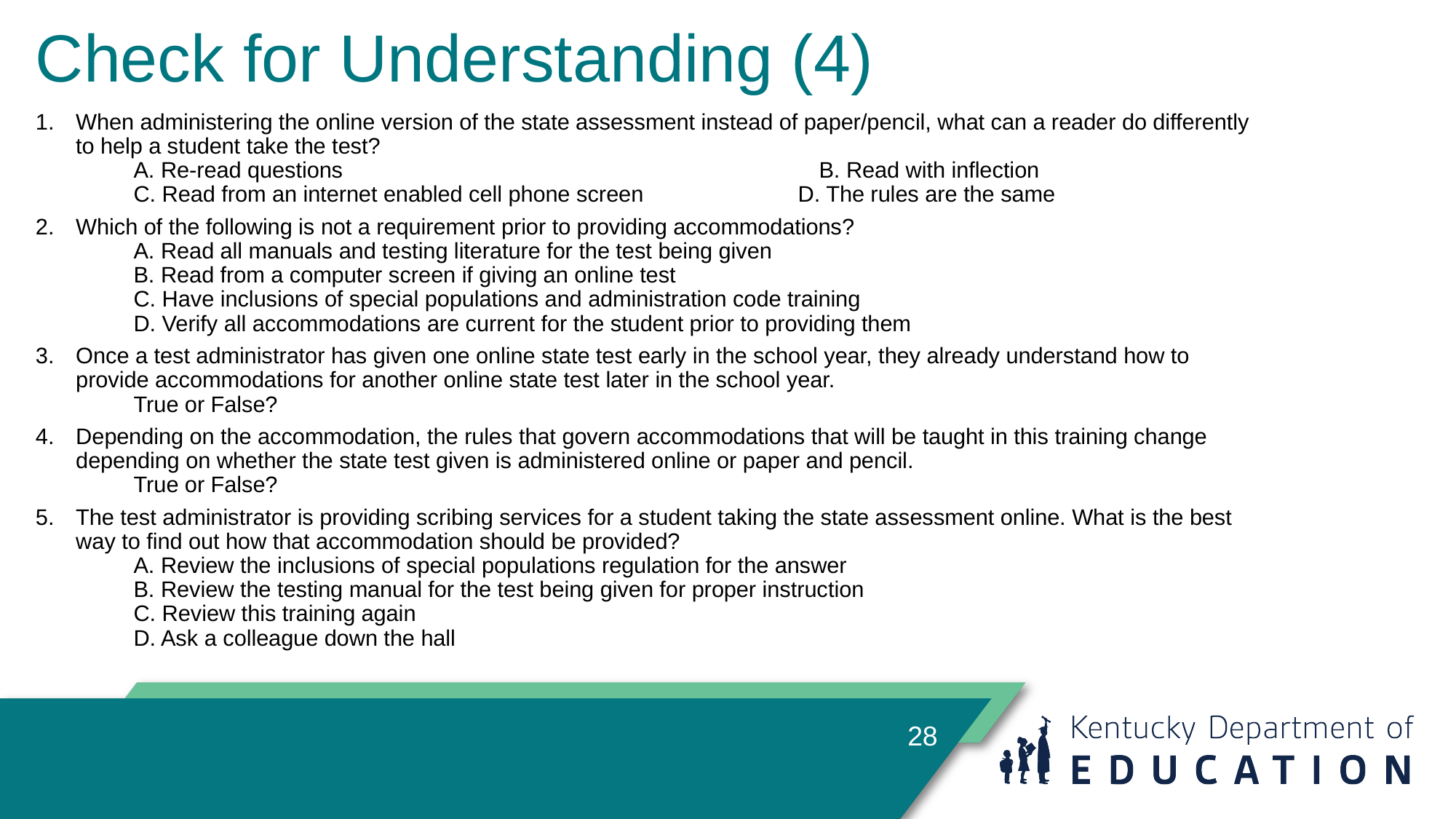

# Check for Understanding (4)
When administering the online version of the state assessment instead of paper/pencil, what can a reader do differently to help a student take the test?
 	A. Re-read questions                                                                             B. Read with inflection
 	C. Read from an internet enabled cell phone screen                         D. The rules are the same
Which of the following is not a requirement prior to providing accommodations?
	A. Read all manuals and testing literature for the test being given
	B. Read from a computer screen if giving an online test
 	C. Have inclusions of special populations and administration code training
 	D. Verify all accommodations are current for the student prior to providing them
Once a test administrator has given one online state test early in the school year, they already understand how to provide accommodations for another online state test later in the school year.
	True or False?
Depending on the accommodation, the rules that govern accommodations that will be taught in this training change depending on whether the state test given is administered online or paper and pencil.
 	True or False?
The test administrator is providing scribing services for a student taking the state assessment online. What is the best way to find out how that accommodation should be provided?
 	A. Review the inclusions of special populations regulation for the answer
 	B. Review the testing manual for the test being given for proper instruction
 	C. Review this training again
	D. Ask a colleague down the hall

28